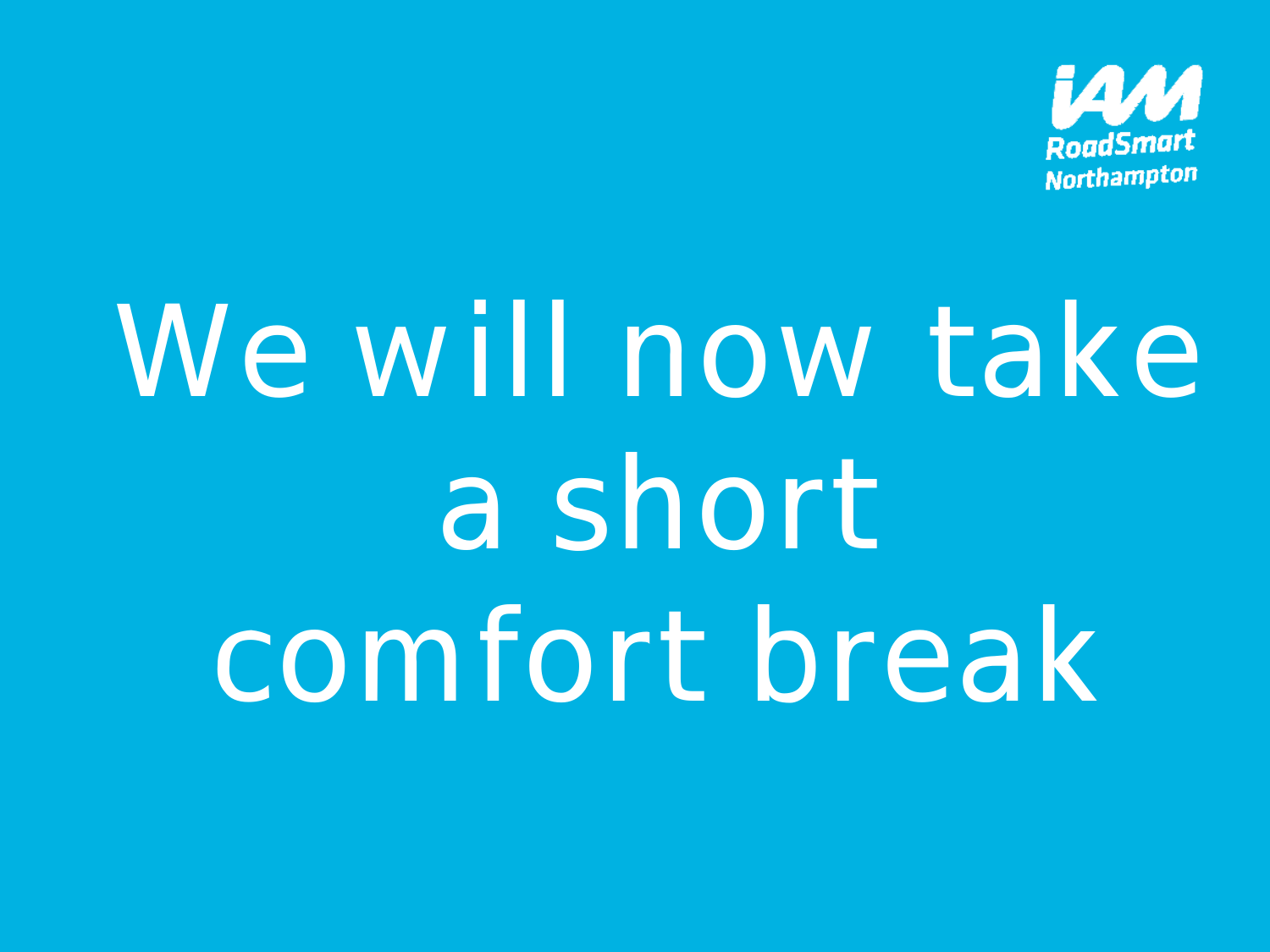

# We will now take a short comfort break